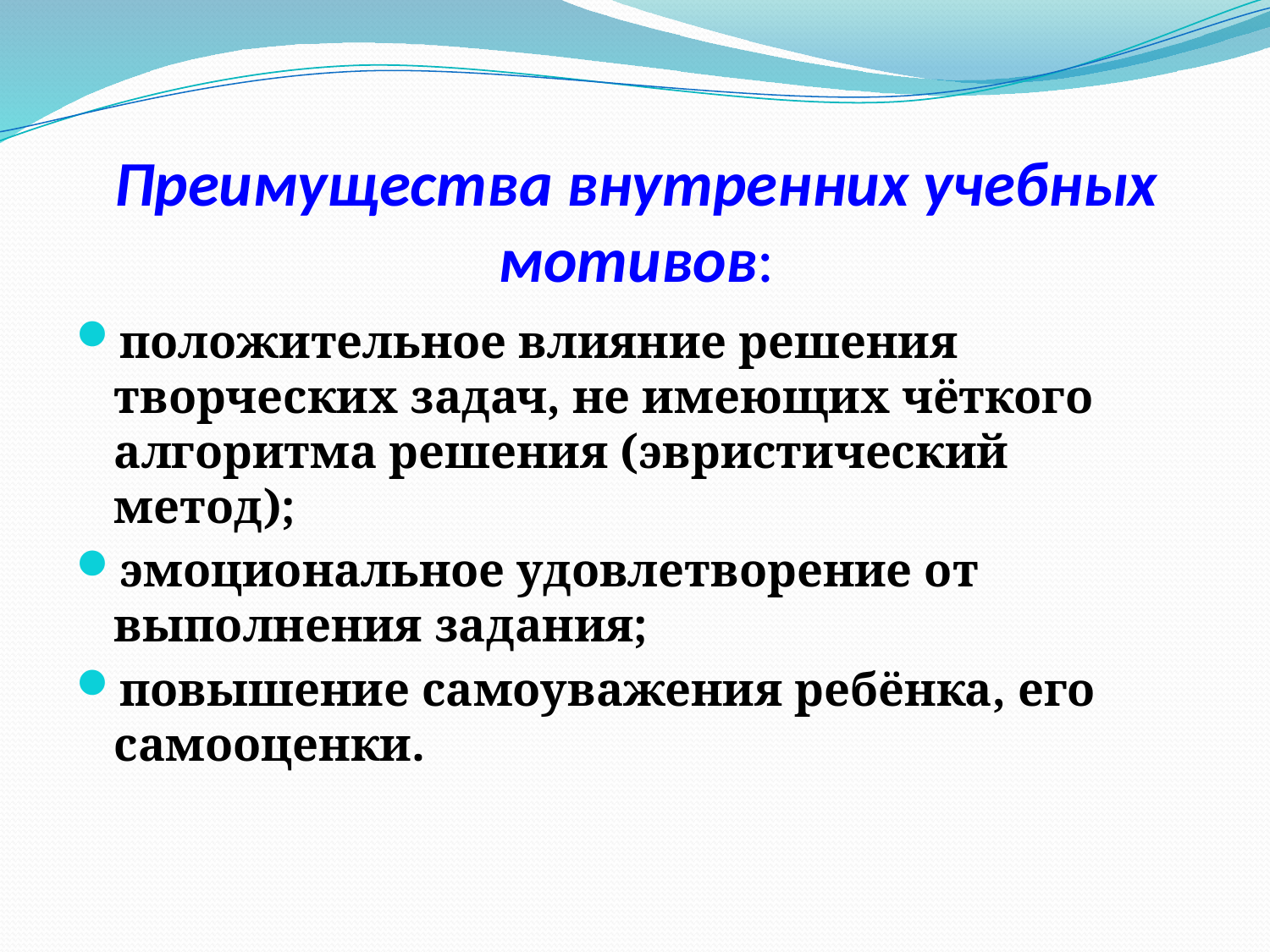

# Преимущества внутренних учебных мотивов:
положительное влияние решения творческих задач, не имеющих чёткого алгоритма решения (эвристический метод);
эмоциональное удовлетворение от выполнения задания;
повышение самоуважения ребёнка, его самооценки.